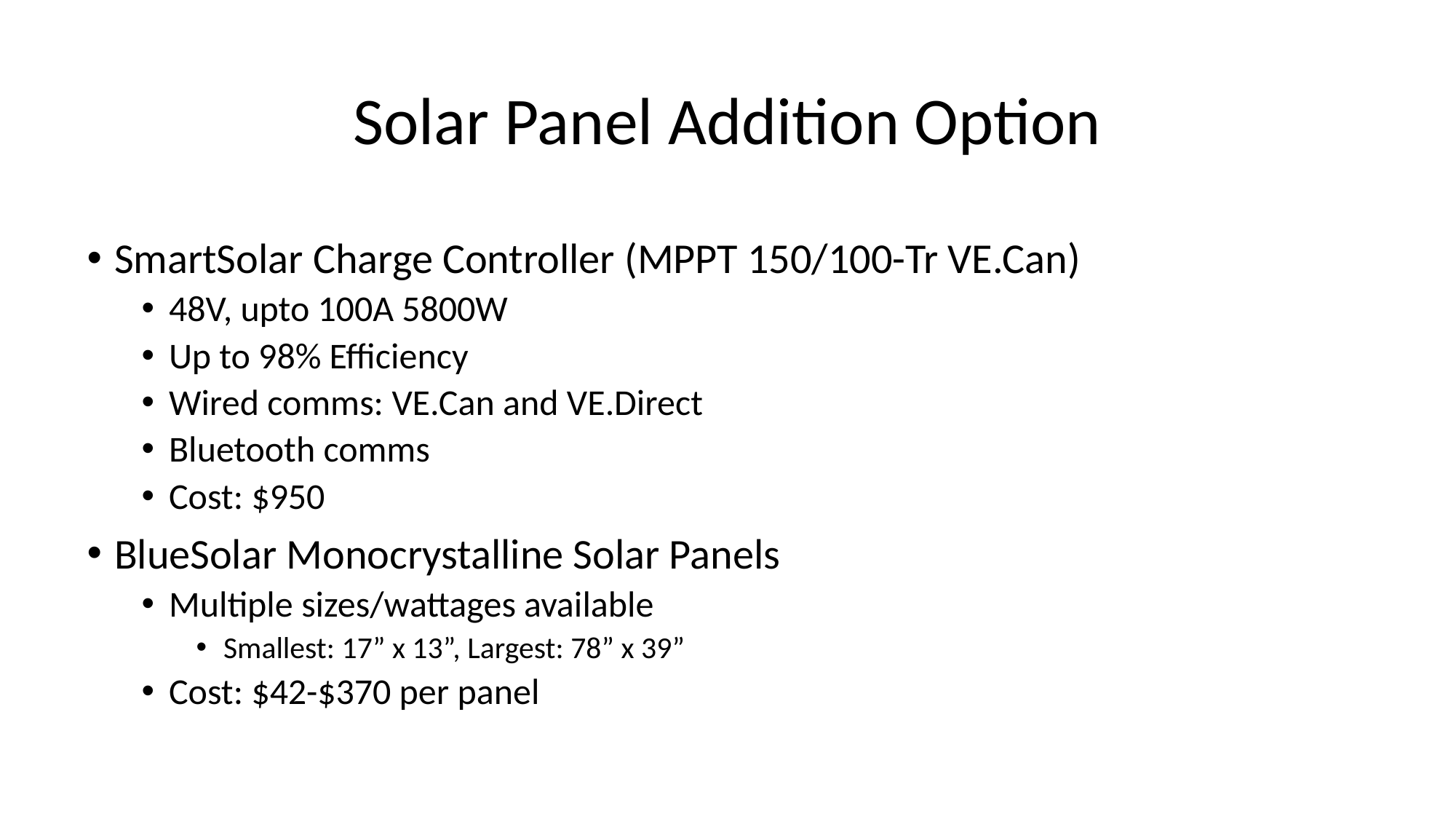

# Solar Panel Addition Option
SmartSolar Charge Controller (MPPT 150/100-Tr VE.Can)
48V, upto 100A 5800W
Up to 98% Efficiency
Wired comms: VE.Can and VE.Direct
Bluetooth comms
Cost: $950
BlueSolar Monocrystalline Solar Panels
Multiple sizes/wattages available
Smallest: 17” x 13”, Largest: 78” x 39”
Cost: $42-$370 per panel